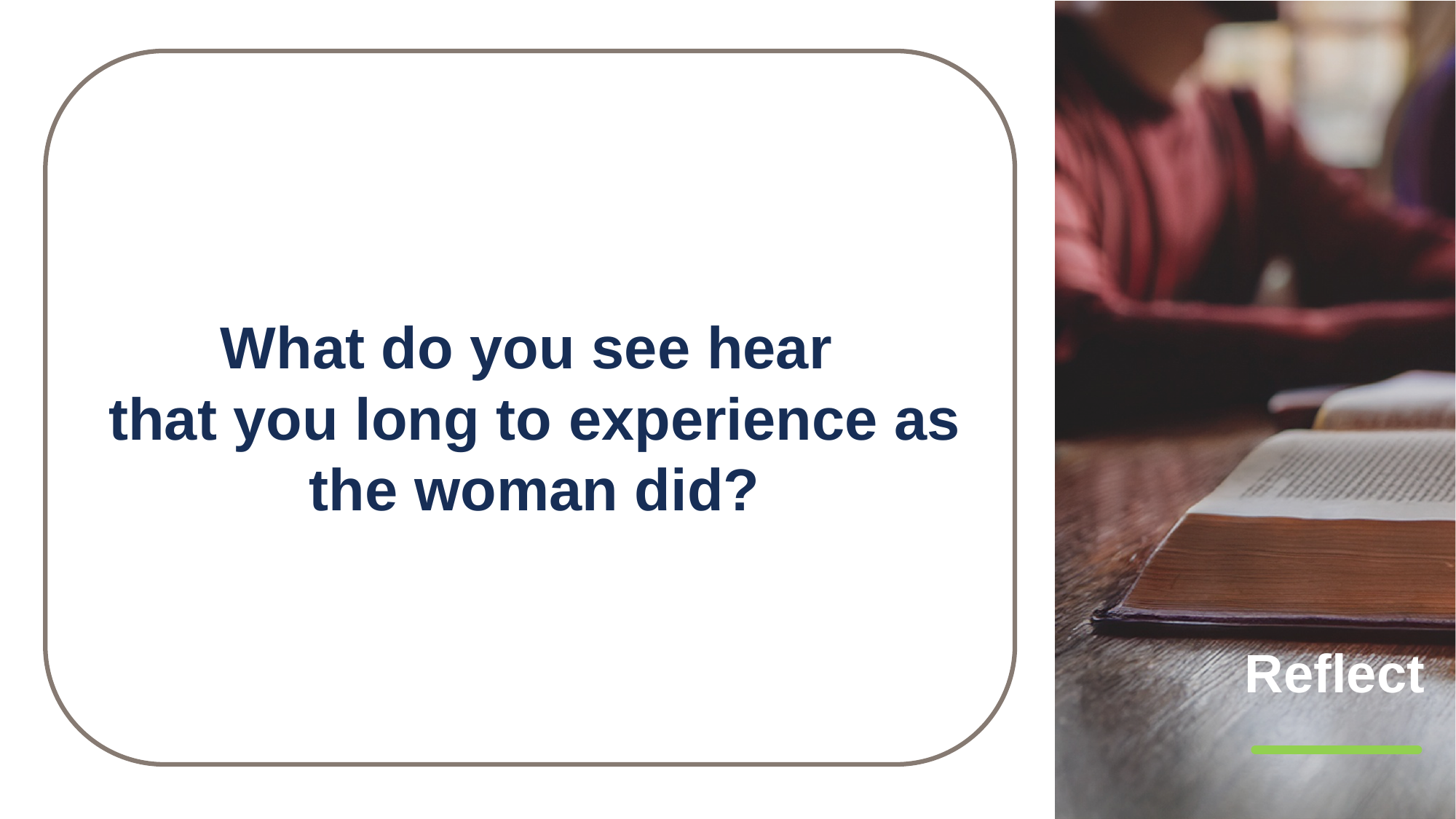

What do you see hear
that you long to experience as the woman did?
# Reflect